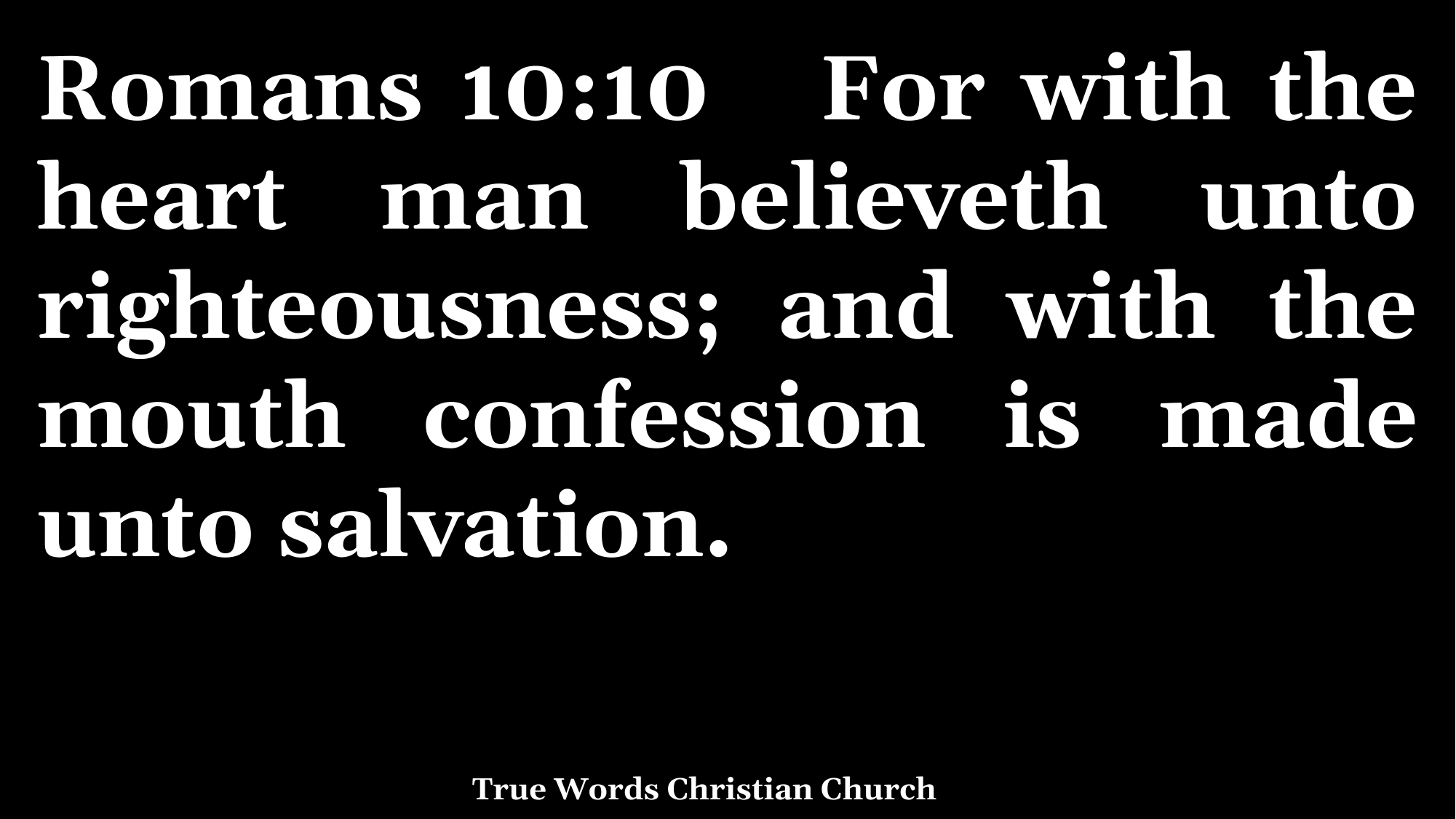

Romans 10:10   For with the heart man believeth unto righteousness; and with the mouth confession is made unto salvation.
True Words Christian Church